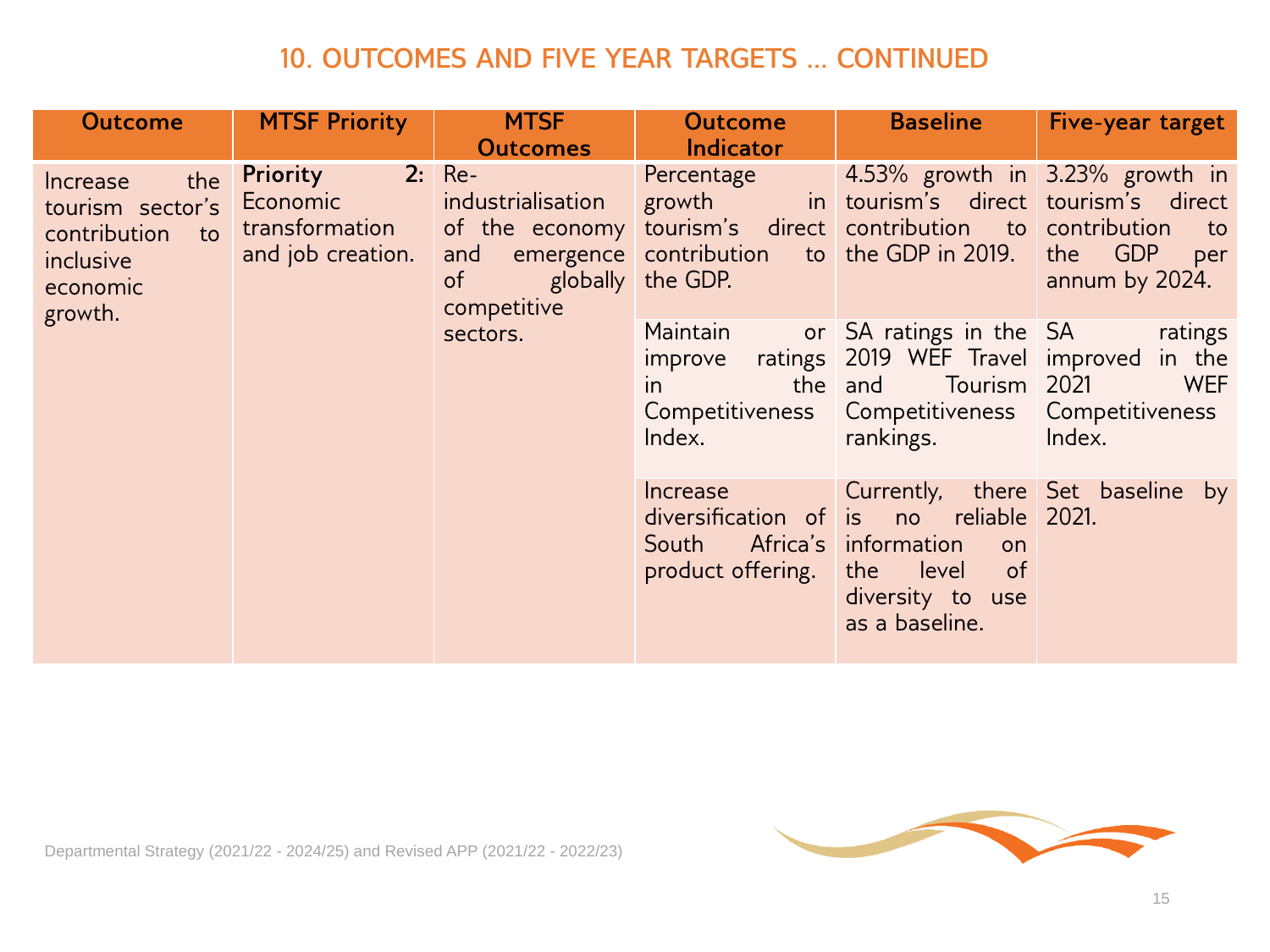

# 10. OUTCOMES AND FIVE YEAR TARGETS … CONTINUED
| Outcome | MTSF Priority | MTSF Outcomes | Outcome Indicator | Baseline | Five-year target |
| --- | --- | --- | --- | --- | --- |
| Increase the tourism sector’s contribution to inclusive economic growth. | Priority 2: Economic transformation and job creation. | Re-industrialisation of the economy and emergence of globally competitive sectors. | Percentage growth in tourism’s direct contribution to the GDP. | 4.53% growth in tourism’s direct contribution to the GDP in 2019. | 3.23% growth in tourism’s direct contribution to the GDP per annum by 2024. |
|  |  |  | Maintain or improve ratings in the Competitiveness Index. | SA ratings in the 2019 WEF Travel and Tourism Competitiveness rankings. | SA ratings improved in the 2021 WEF Competitiveness Index. |
|  |  |  | Increase diversification of South Africa’s product offering. | Currently, there is no reliable information on the level of diversity to use as a baseline. | Set baseline by 2021. |
Departmental Strategy (2021/22 - 2024/25) and Revised APP (2021/22 - 2022/23)
15